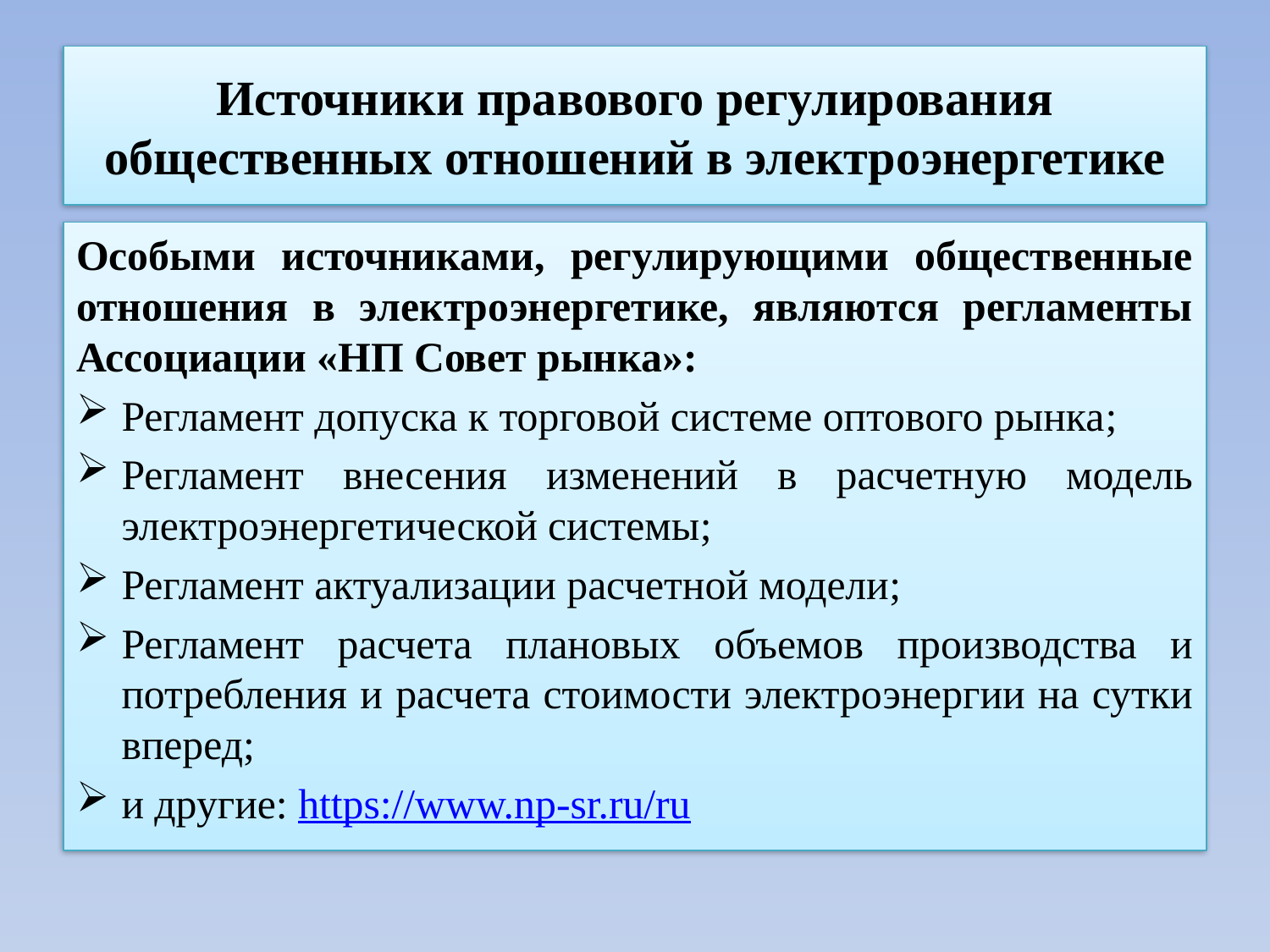

# Источники правового регулирования общественных отношений в электроэнергетике
Особыми источниками, регулирующими общественные отношения в электроэнергетике, являются регламенты Ассоциации «НП Совет рынка»:
Регламент допуска к торговой системе оптового рынка;
Регламент внесения изменений в расчетную модель электроэнергетической системы;
Регламент актуализации расчетной модели;
Регламент расчета плановых объемов производства и потребления и расчета стоимости электроэнергии на сутки вперед;
и другие: https://www.np-sr.ru/ru